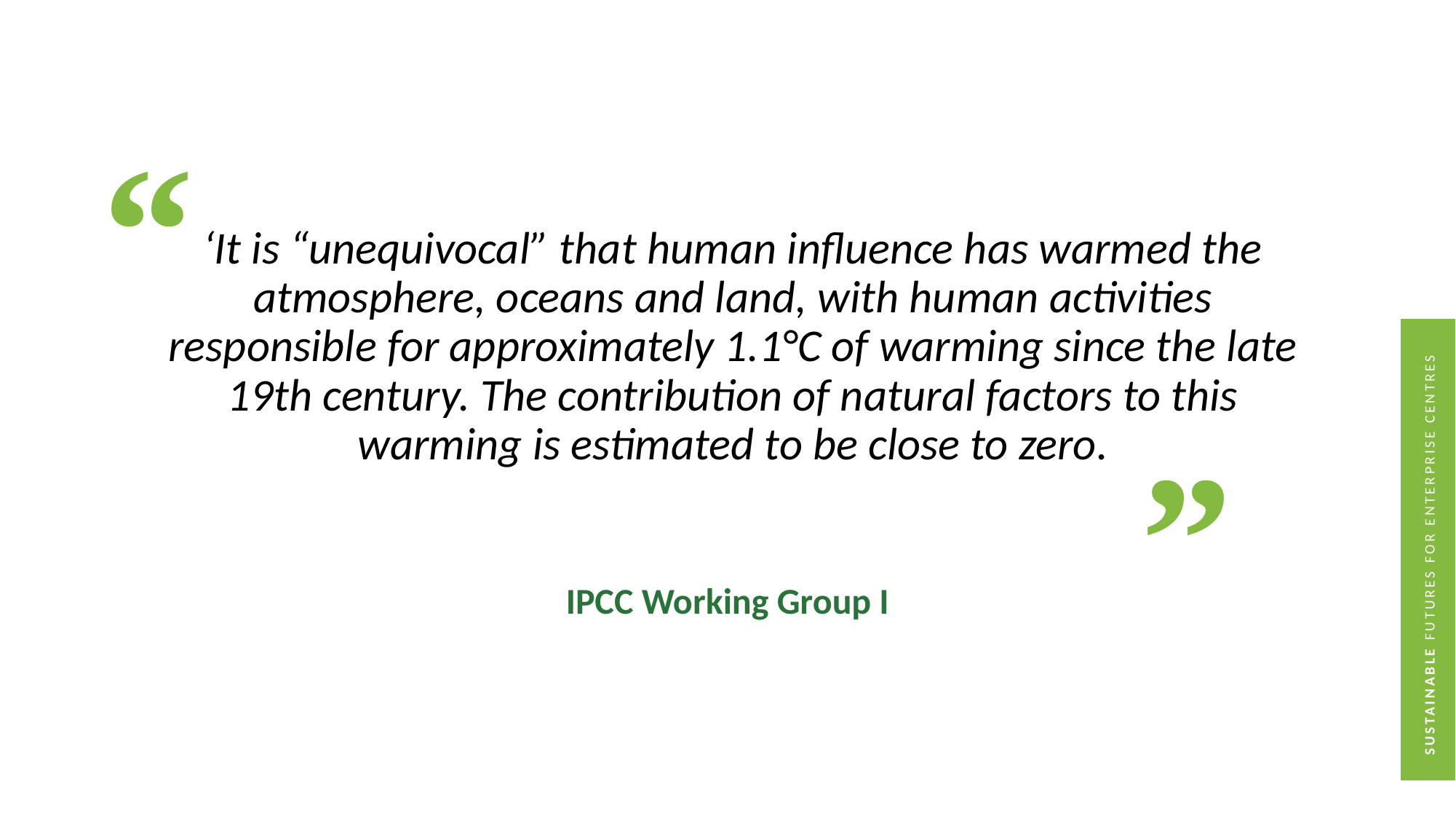

“
‘It is “unequivocal” that human influence has warmed the atmosphere, oceans and land, with human activities responsible for approximately 1.1°C of warming since the late 19th century. The contribution of natural factors to this warming is estimated to be close to zero.

“
IPCC Working Group I